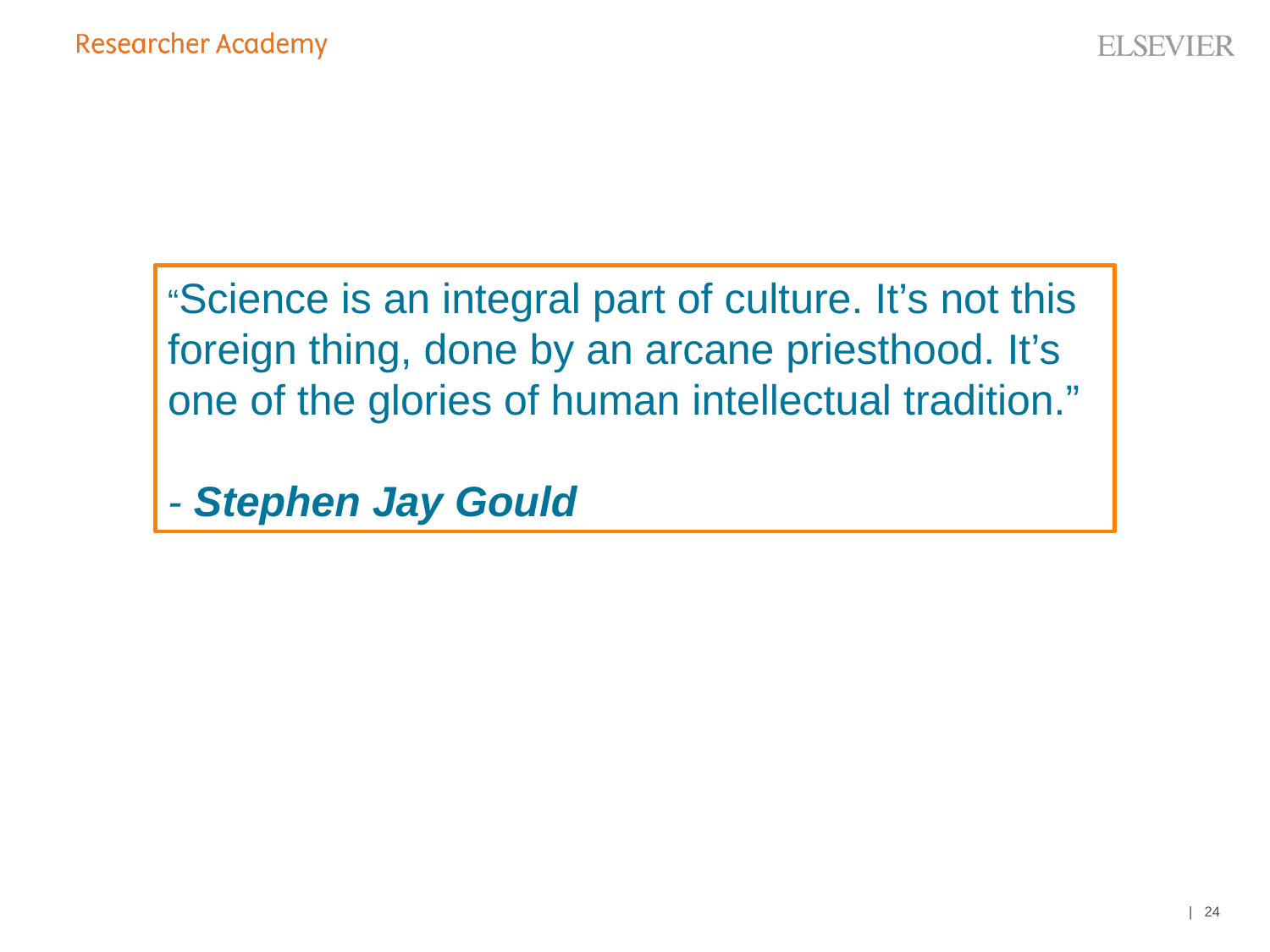

“Science is an integral part of culture. It’s not this foreign thing, done by an arcane priesthood. It’s one of the glories of human intellectual tradition.”

- Stephen Jay Gould